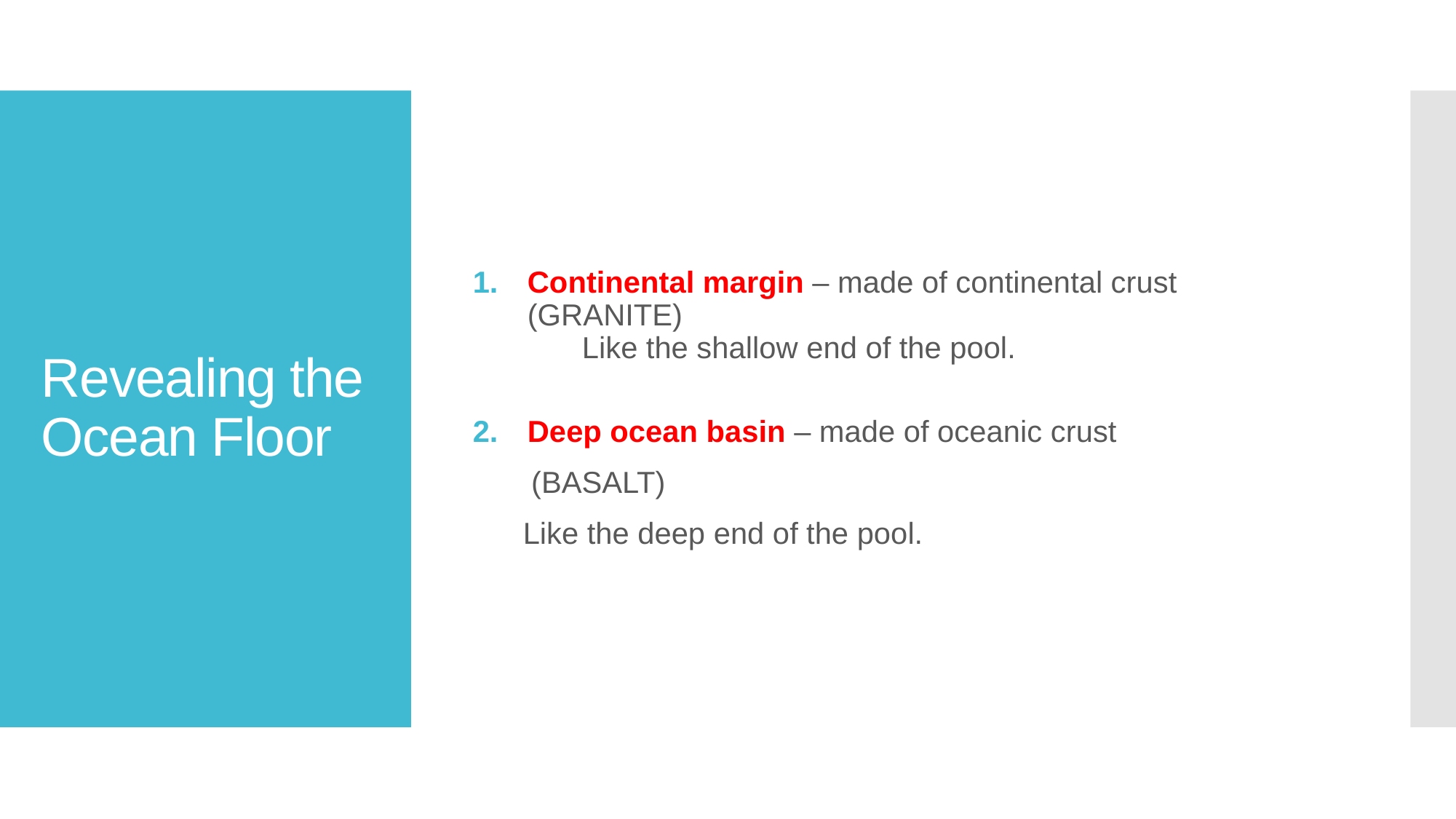

Continental margin – made of continental crust (GRANITE)
    	Like the shallow end of the pool.

Deep ocean basin – made of oceanic crust
       (BASALT)
      Like the deep end of the pool.
# Revealing the Ocean Floor